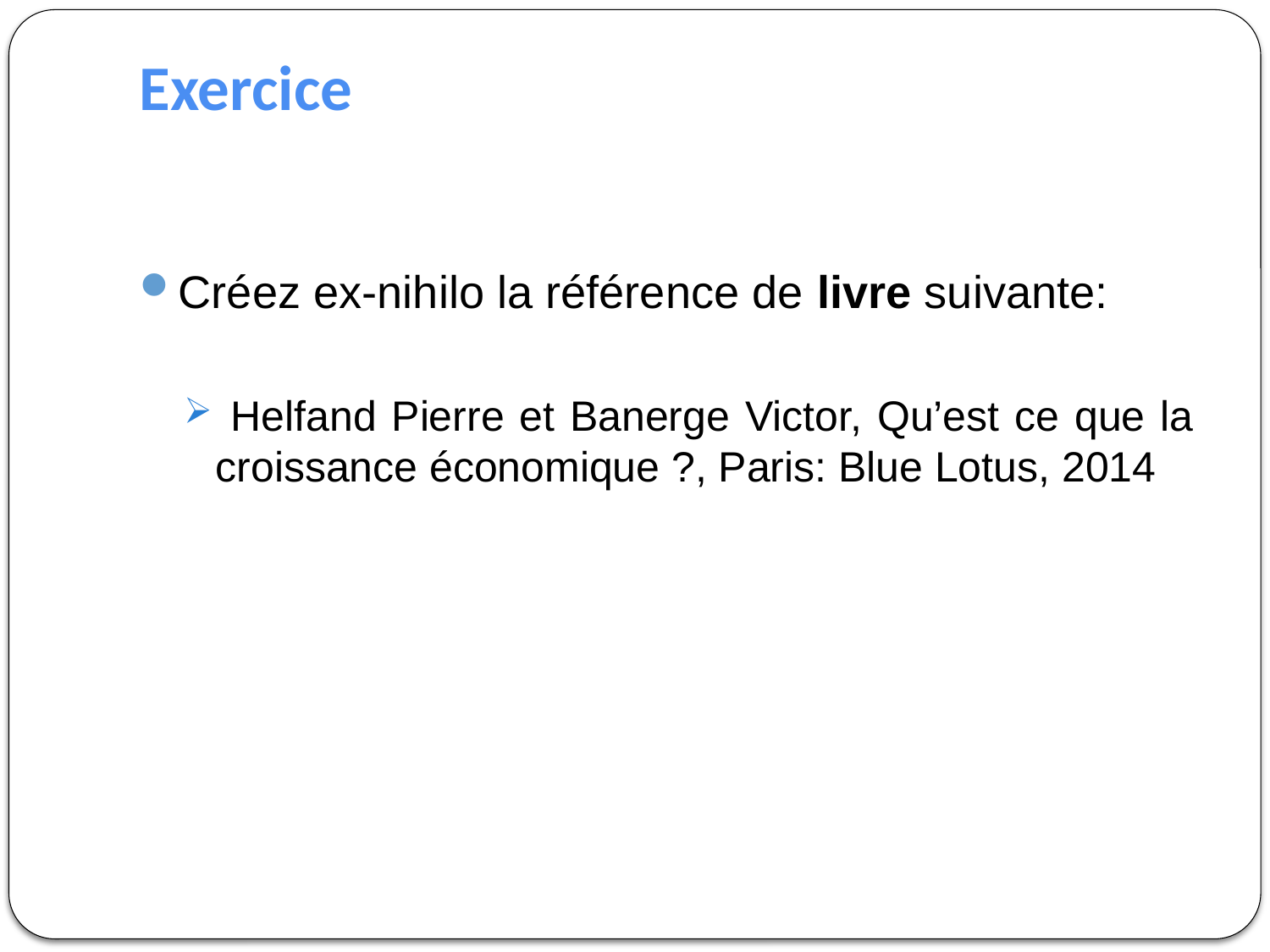

# Exercice
Créez ex-nihilo la référence de livre suivante:

 Helfand Pierre et Banerge Victor, Qu’est ce que la croissance économique ?, Paris: Blue Lotus, 2014